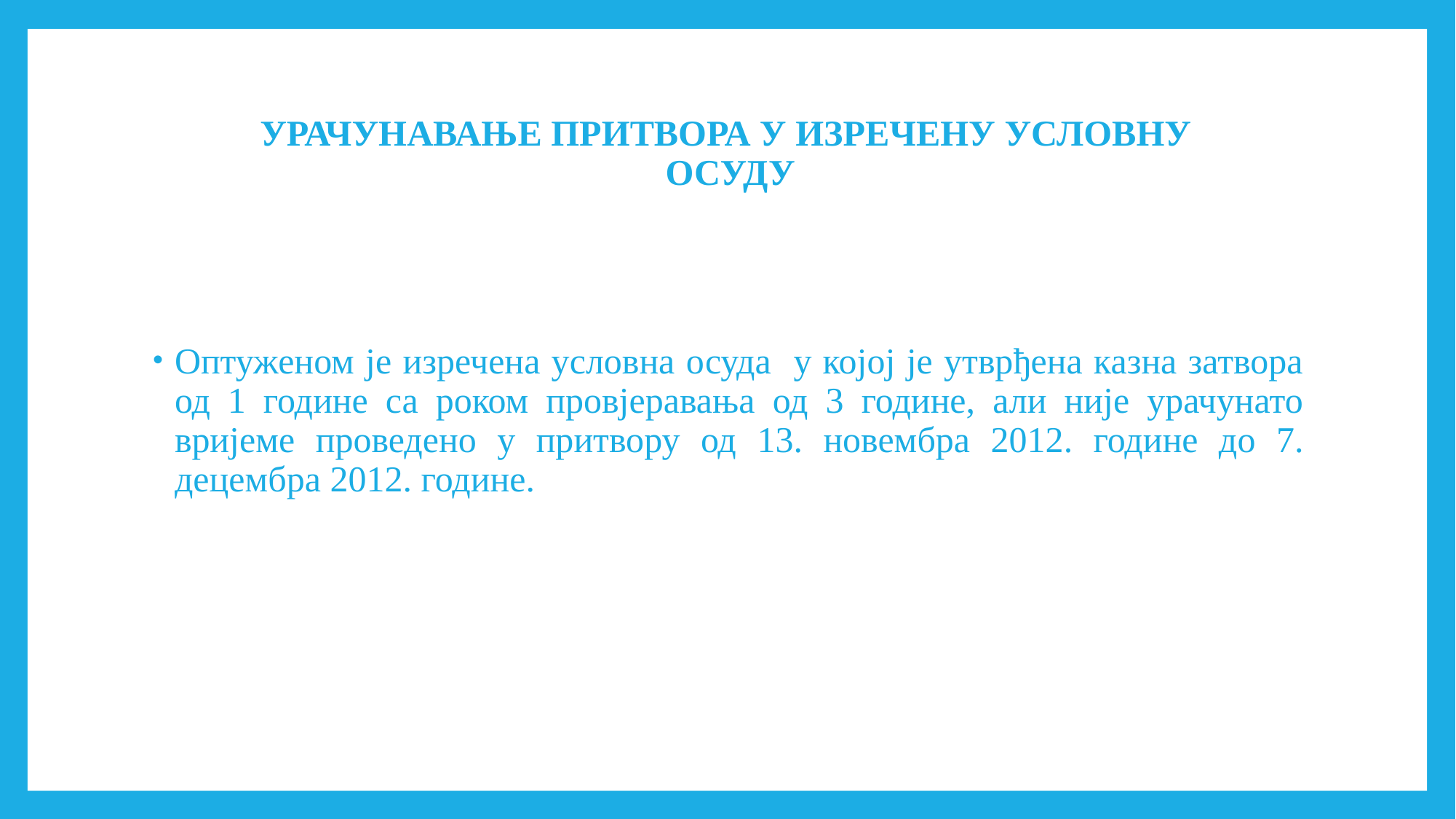

# УРАЧУНАВАЊЕ ПРИТВОРА У ИЗРЕЧЕНУ УСЛОВНУ ОСУДУ
Оптуженом је изречена условна осуда  у којој је утврђена казна затвора од 1 године са роком провјеравања од 3 године, али није урачунато вријеме проведено у притвору од 13. новембра 2012. године до 7. децембра 2012. године.